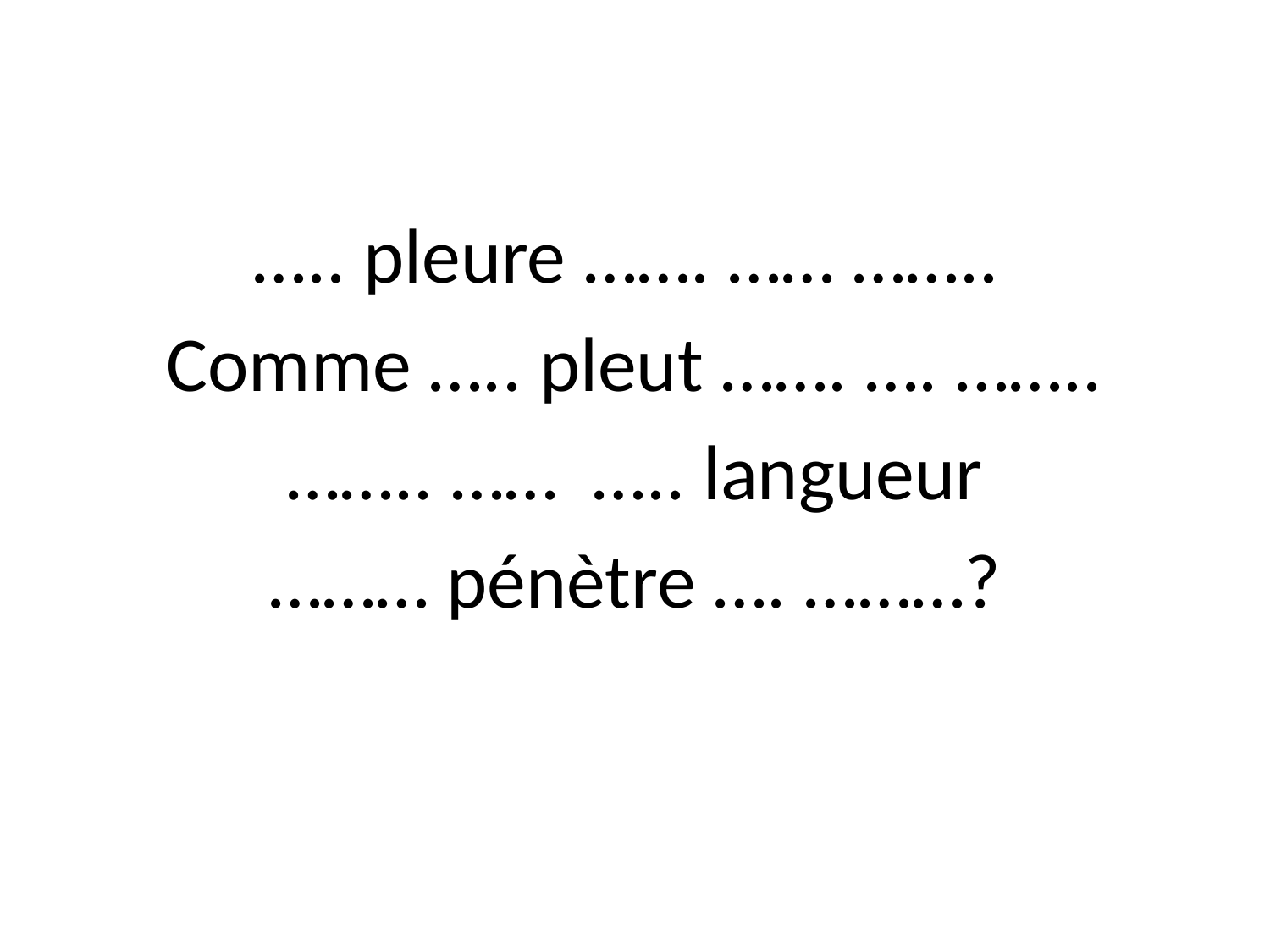

….. pleure ……. …… ……..
Comme ….. pleut ……. …. ……..
…….. ……  ….. langueur
……… pénètre …. ………?